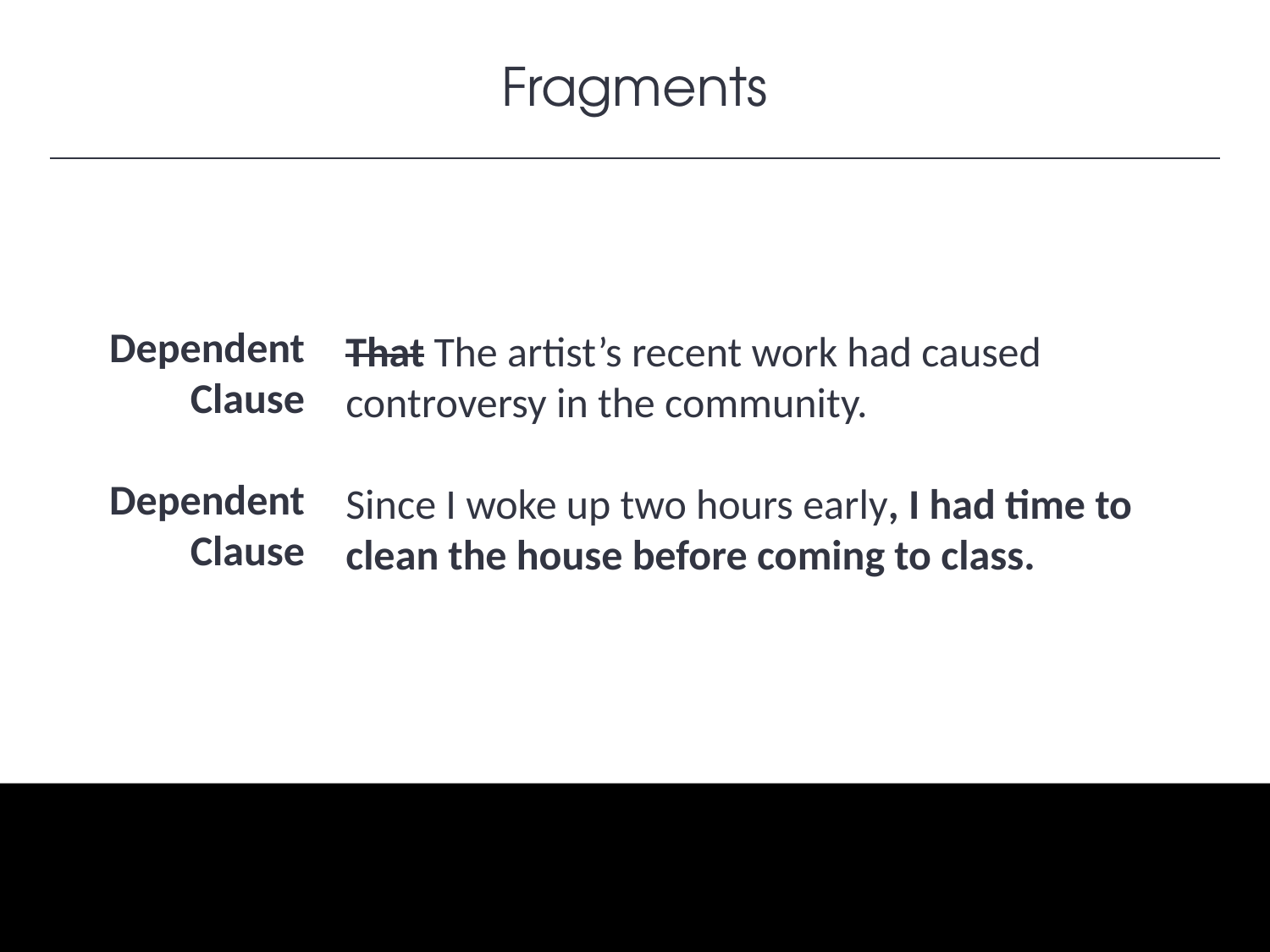

Fragments
HAWKES LEARNING
Dependent Clause

Dependent Clause
That The artist’s recent work had caused controversy in the community.

Since I woke up two hours early, I had time to clean the house before coming to class.